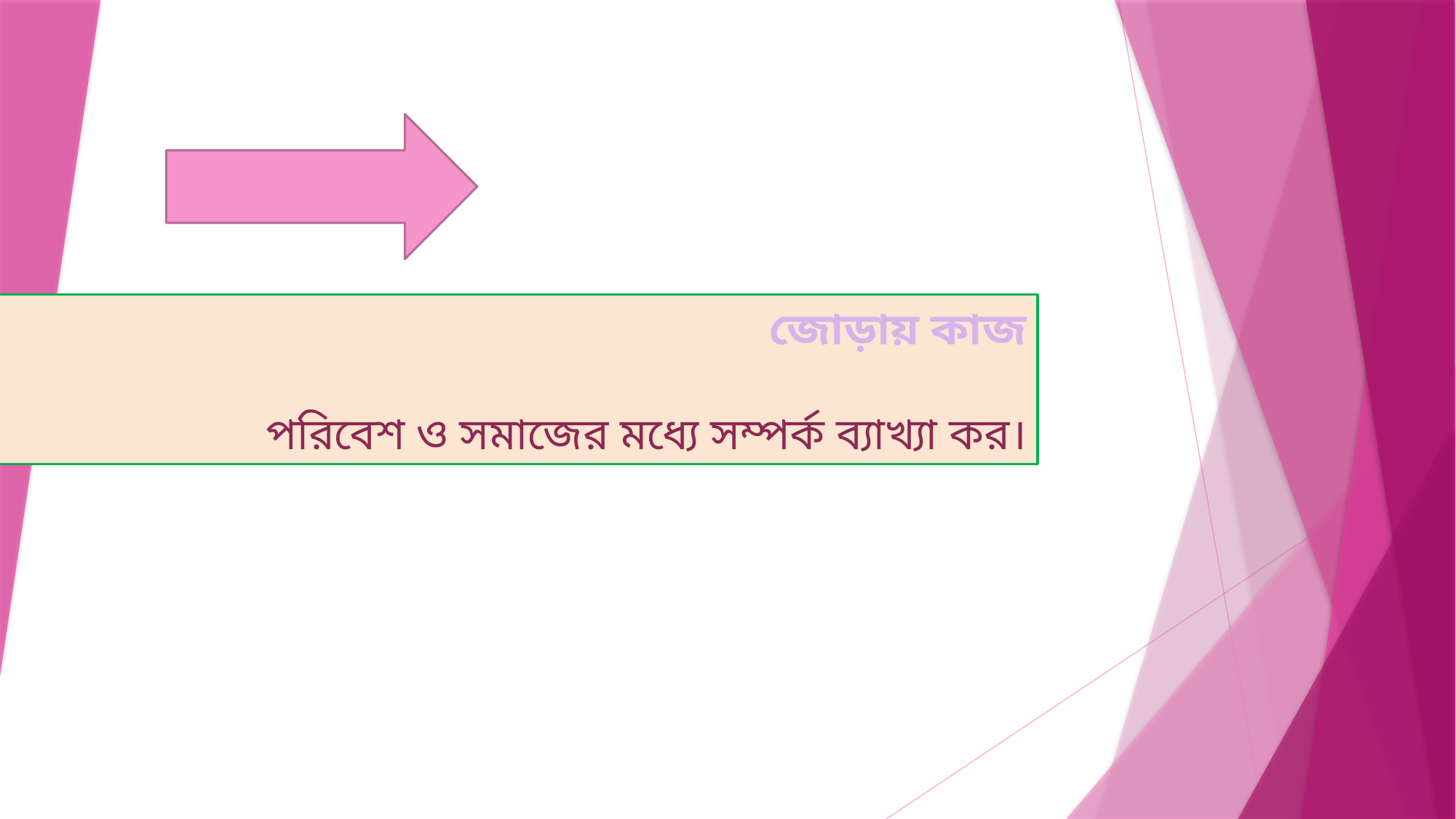

# জোড়ায় কাজ পরিবেশ ও সমাজের মধ্যে সম্পর্ক ব্যাখ্যা কর।